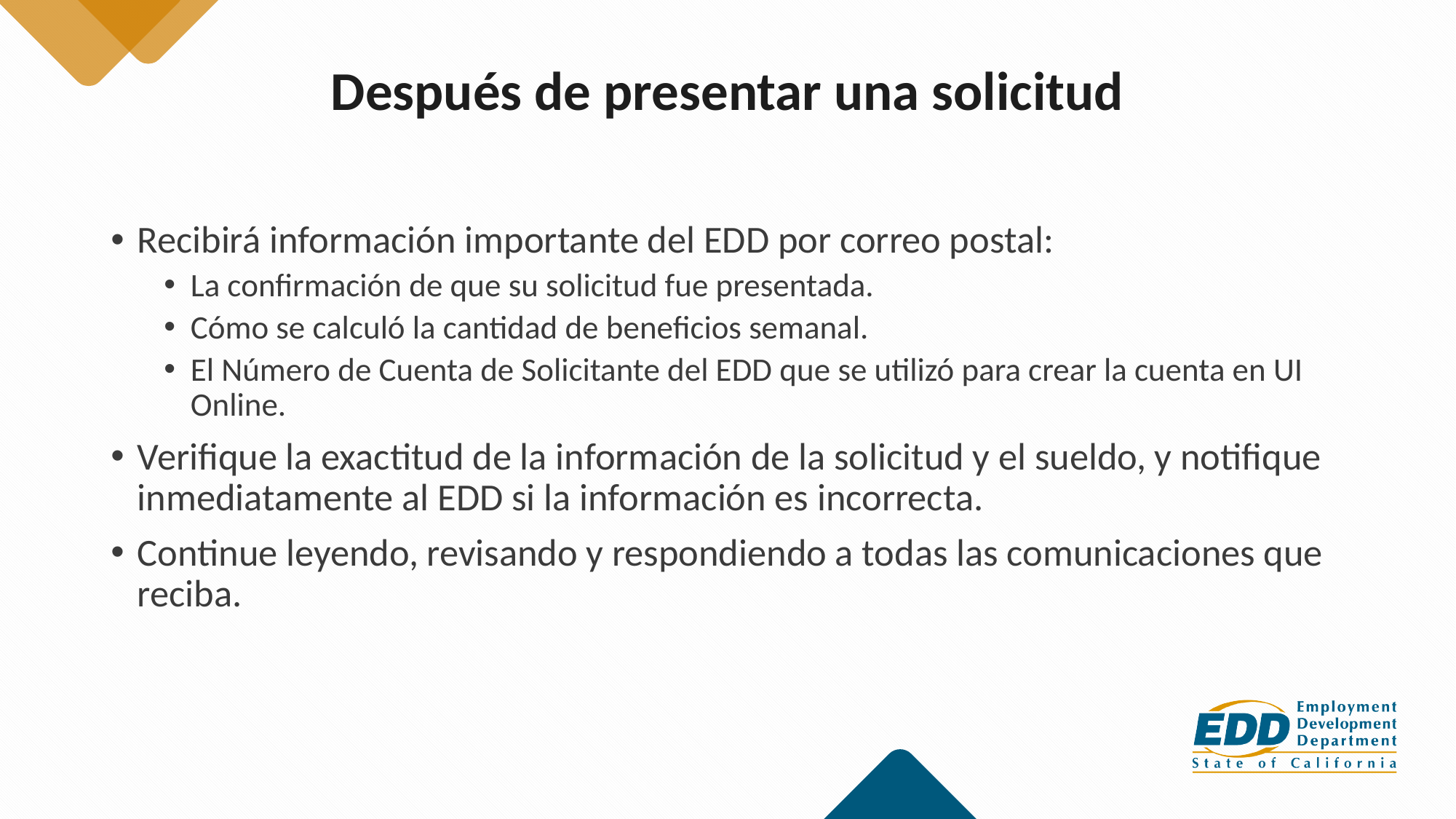

# Después de presentar una solicitud
Recibirá información importante del EDD por correo postal:
La confirmación de que su solicitud fue presentada.
Cómo se calculó la cantidad de beneficios semanal.
El Número de Cuenta de Solicitante del EDD que se utilizó para crear la cuenta en UI Online.
Verifique la exactitud de la información de la solicitud y el sueldo, y notifique inmediatamente al EDD si la información es incorrecta.
Continue leyendo, revisando y respondiendo a todas las comunicaciones que reciba.